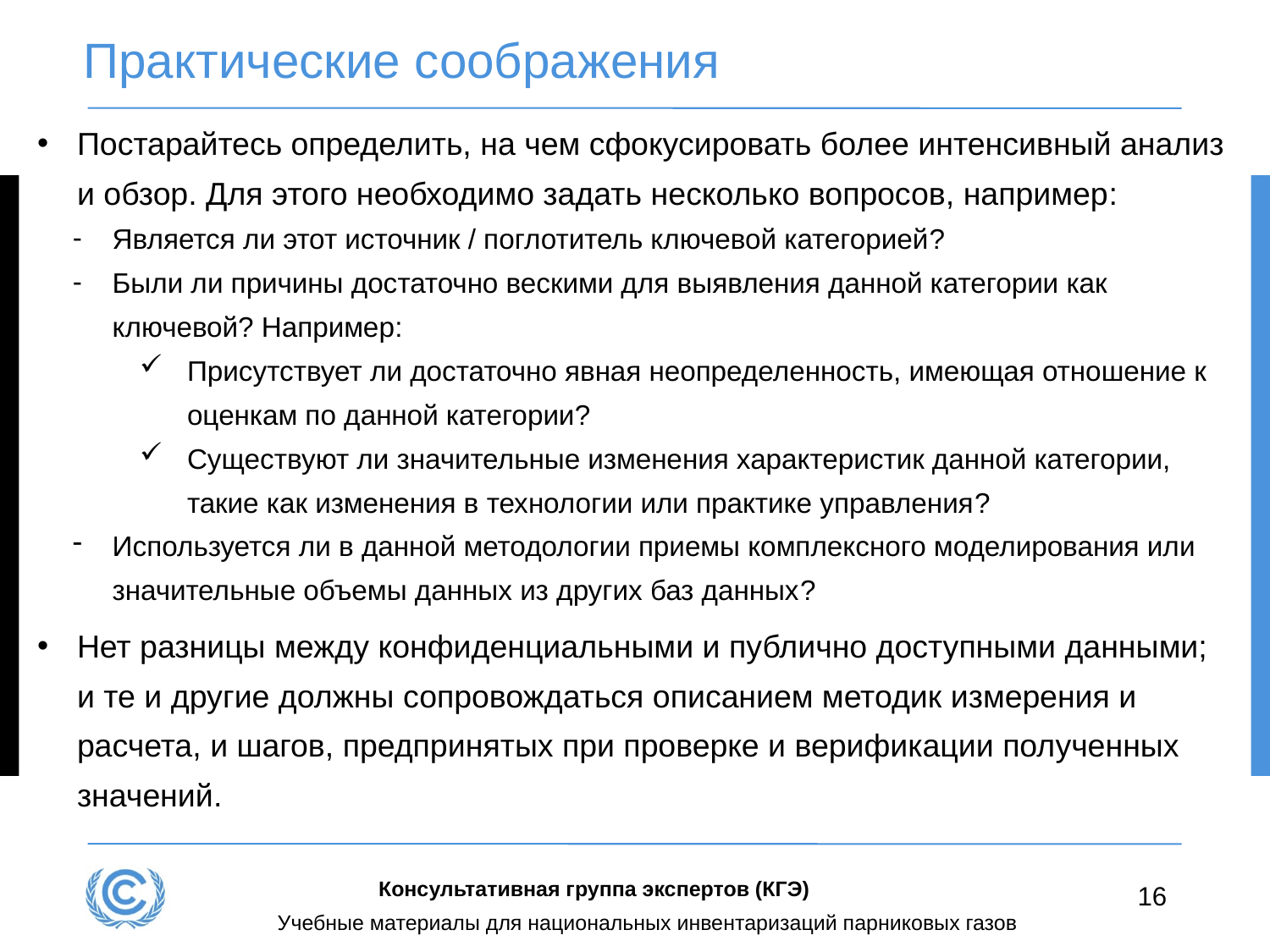

# Практические соображения
Постарайтесь определить, на чем сфокусировать более интенсивный анализ и обзор. Для этого необходимо задать несколько вопросов, например:
Является ли этот источник / поглотитель ключевой категорией?
Были ли причины достаточно вескими для выявления данной категории как ключевой? Например:
Присутствует ли достаточно явная неопределенность, имеющая отношение к оценкам по данной категории?
Существуют ли значительные изменения характеристик данной категории, такие как изменения в технологии или практике управления?
Используется ли в данной методологии приемы комплексного моделирования или значительные объемы данных из других баз данных?
Нет разницы между конфиденциальными и публично доступными данными; и те и другие должны сопровождаться описанием методик измерения и расчета, и шагов, предпринятых при проверке и верификации полученных значений.
Консультативная группа экспертов (КГЭ)
16
Учебные материалы для национальных инвентаризаций парниковых газов